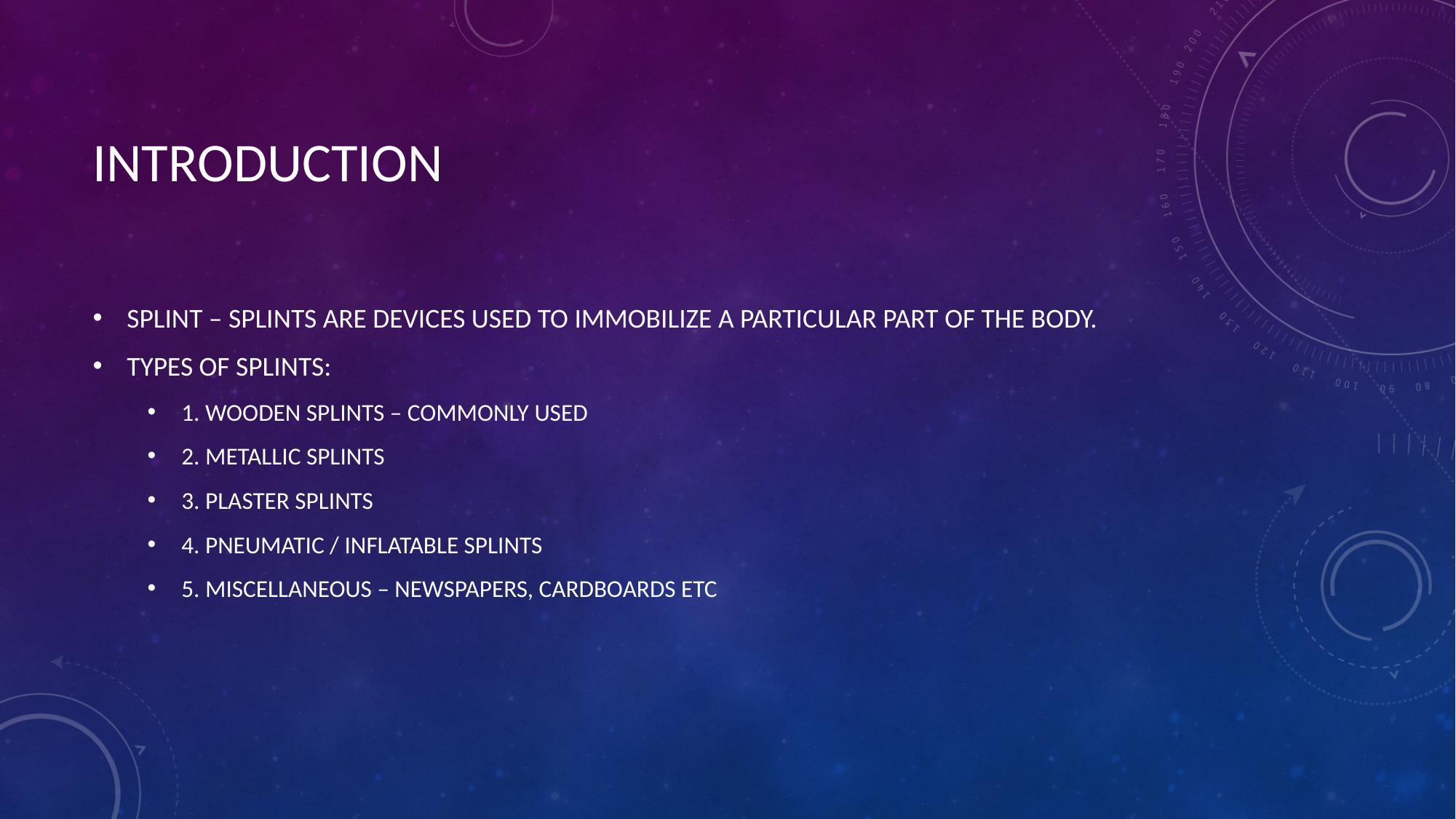

# INTRODUCTION
SPLINT – SPLINTS ARE DEVICES USED TO IMMOBILIZE A PARTICULAR PART OF THE BODY.
TYPES OF SPLINTS:
1. WOODEN SPLINTS – COMMONLY USED
2. METALLIC SPLINTS
3. PLASTER SPLINTS
4. PNEUMATIC / INFLATABLE SPLINTS
5. MISCELLANEOUS – NEWSPAPERS, CARDBOARDS ETC